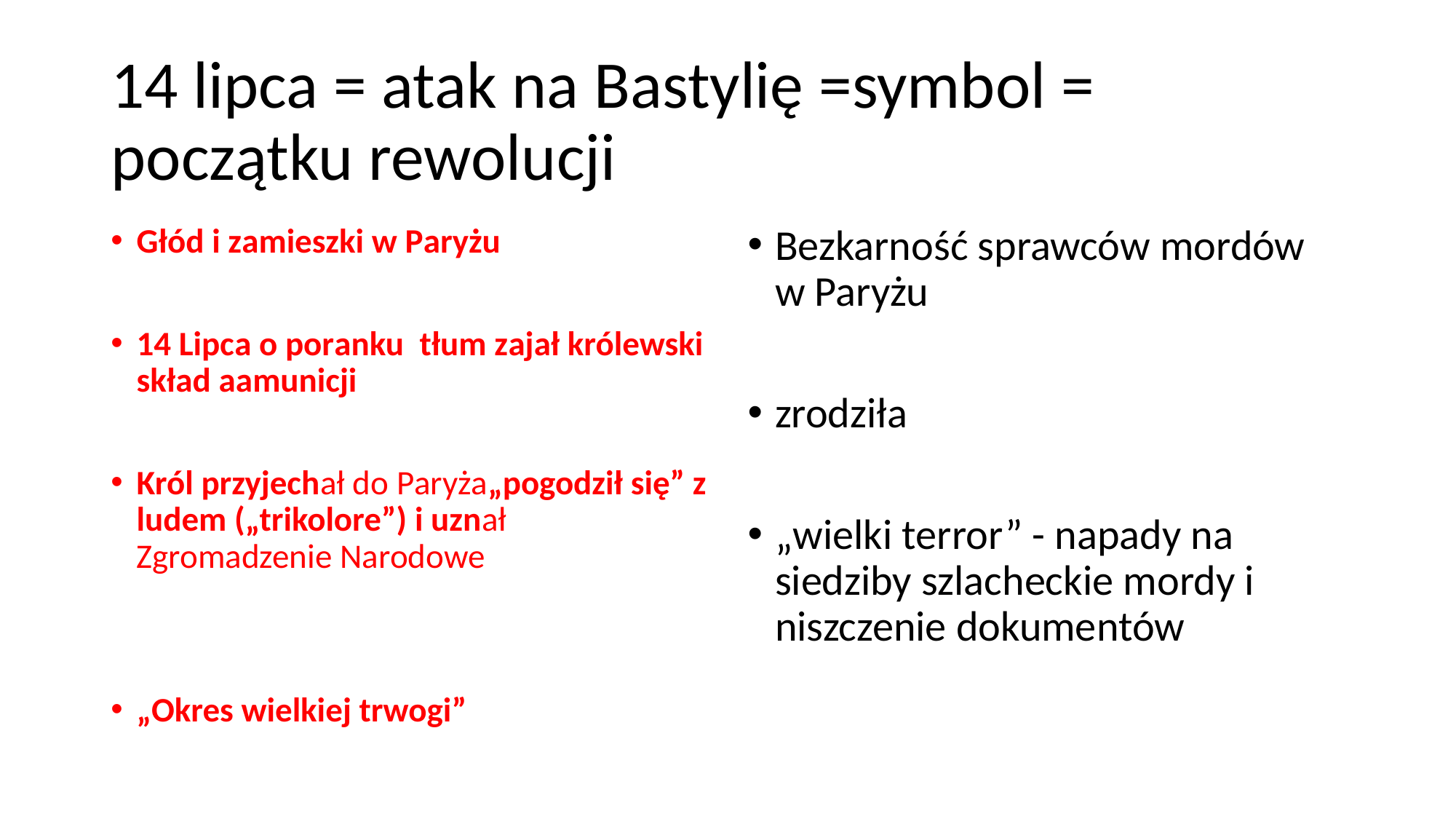

# 14 lipca = atak na Bastylię =symbol = początku rewolucji
Głód i zamieszki w Paryżu

14 Lipca o poranku  tłum zajał królewski skład aamunicji

Król przyjechał do Paryża„pogodził się” z ludem („trikolore”) i uznał Zgromadzenie Narodowe

„Okres wielkiej trwogi”

Bezkarność sprawców mordów w Paryżu

zrodziła

„wielki terror” - napady na siedziby szlacheckie mordy i niszczenie dokumentów